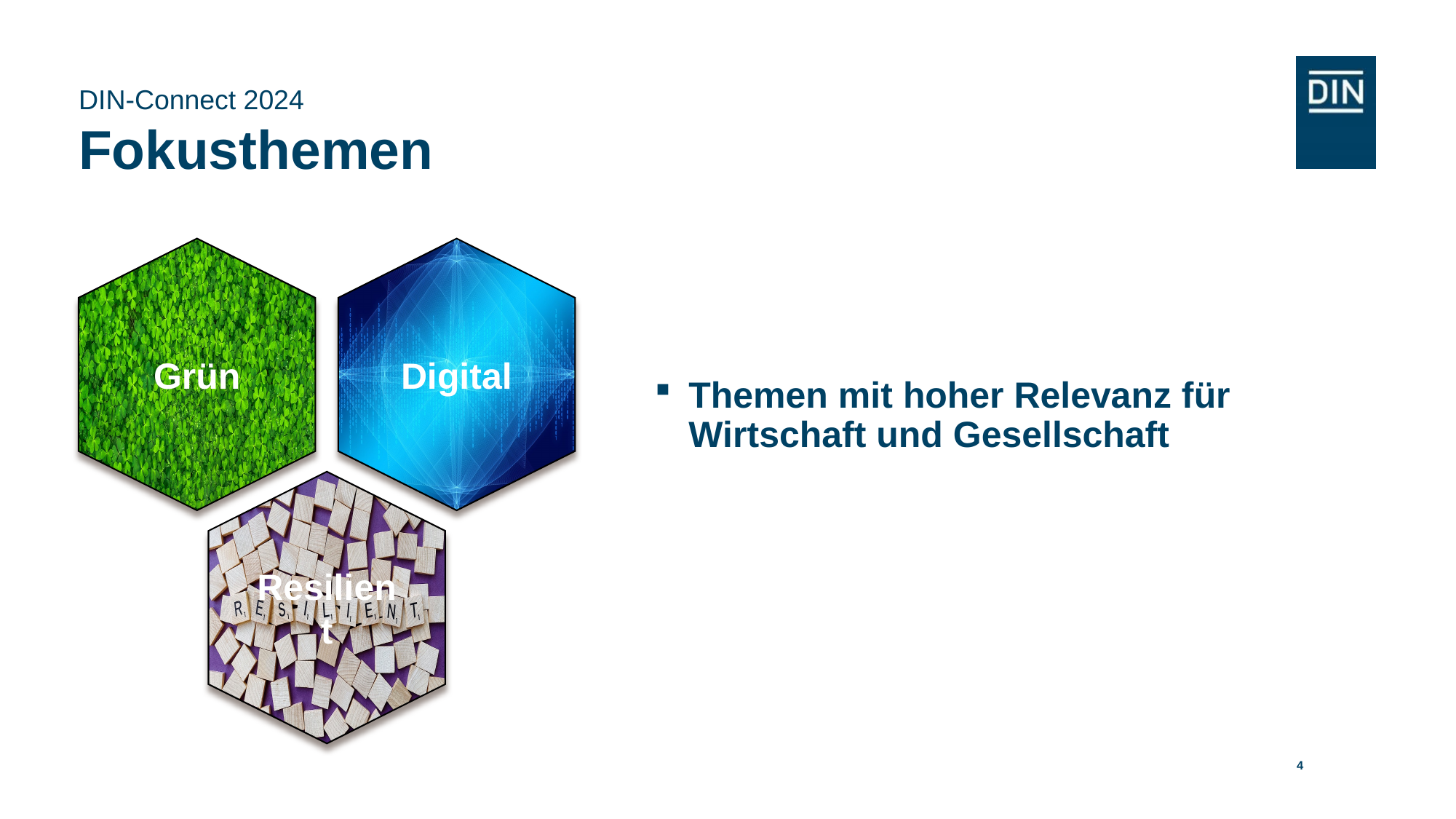

DIN-Connect 2024
# Fokusthemen
Grün
Digital
Resilient
Themen mit hoher Relevanz für Wirtschaft und Gesellschaft
4